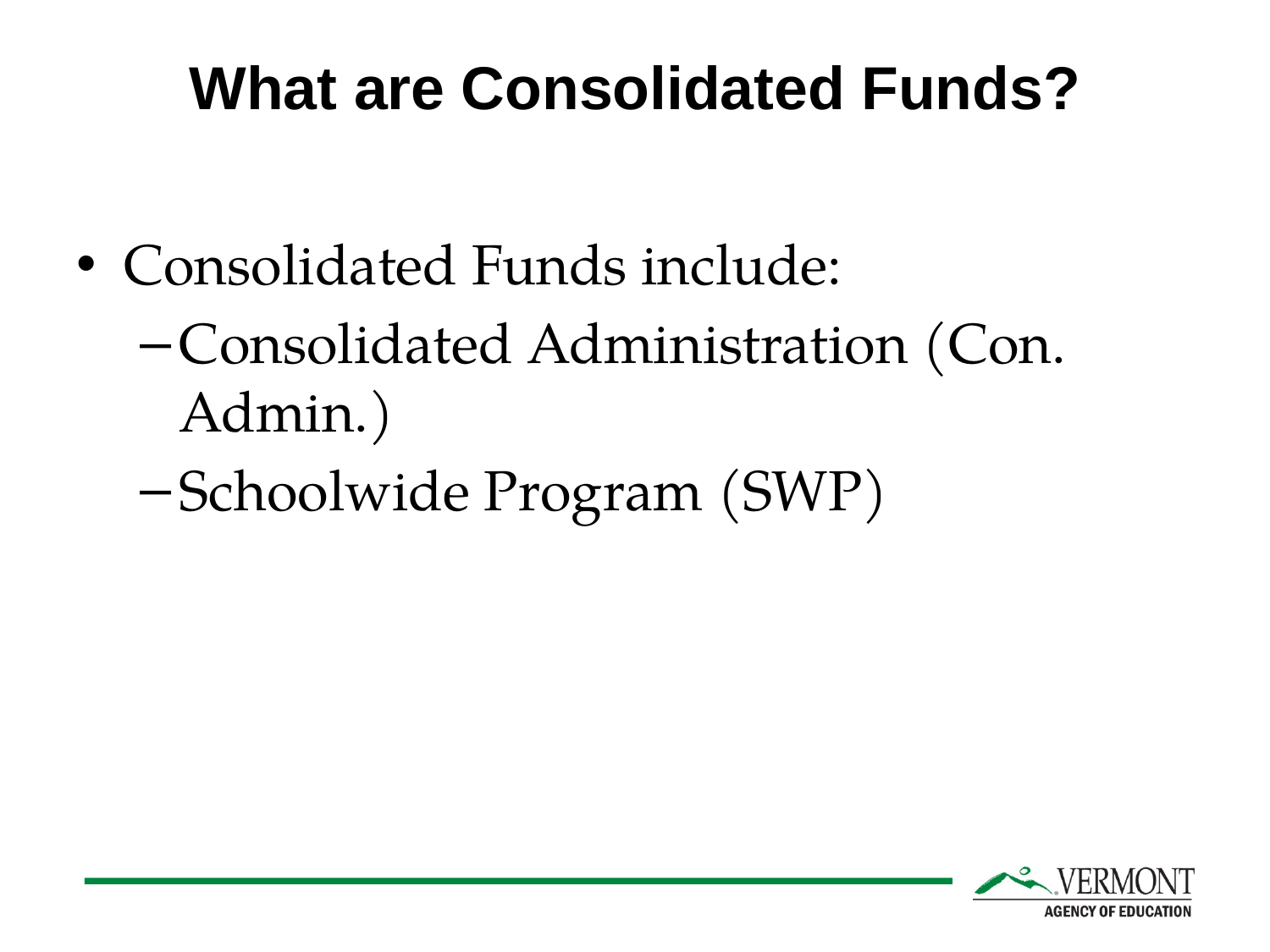

# What are Consolidated Funds?
Consolidated Funds include:
Consolidated Administration (Con. Admin.)
Schoolwide Program (SWP)